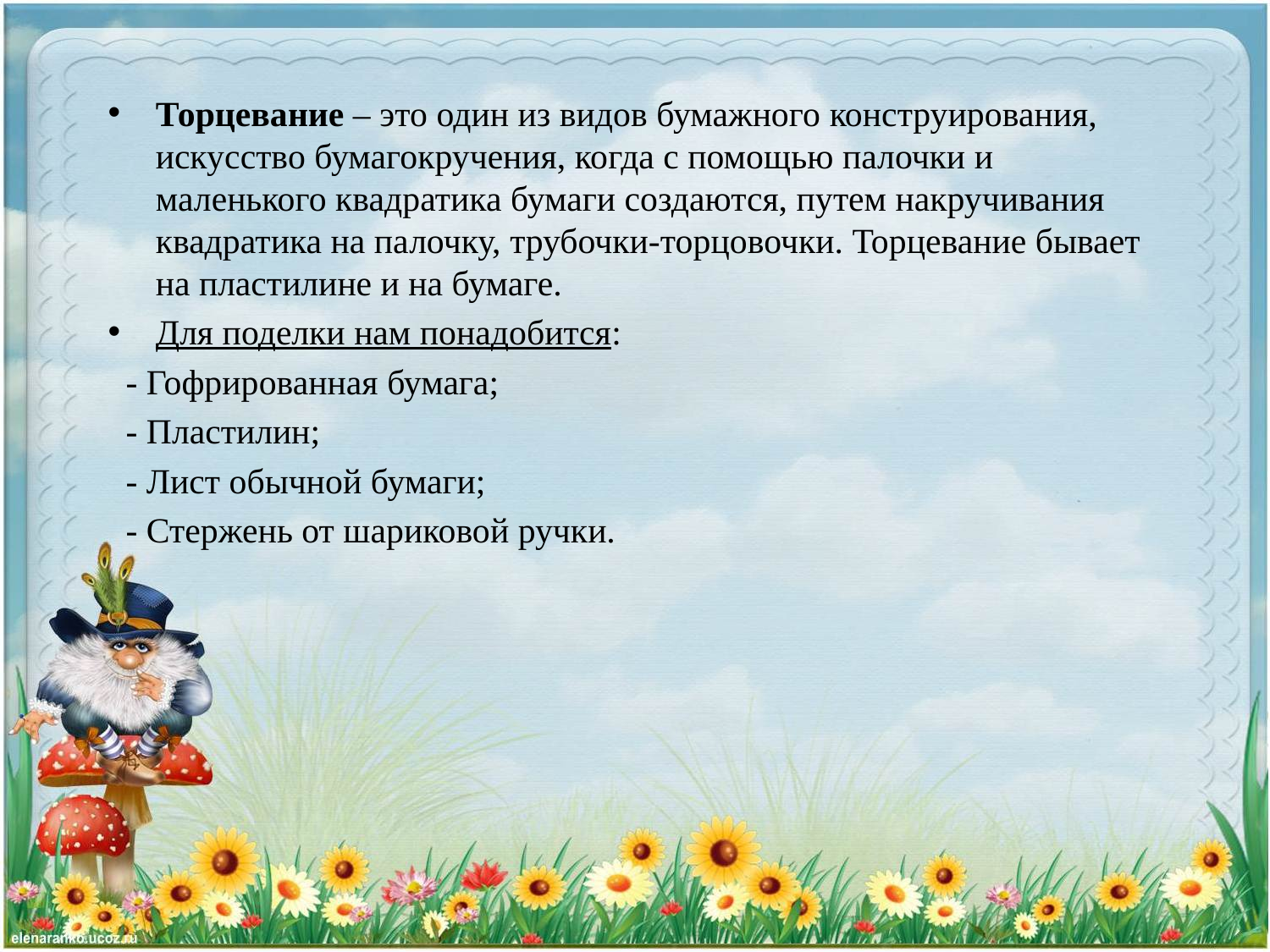

Торцевание – это один из видов бумажного конструирования, искусство бумагокручения, когда с помощью палочки и маленького квадратика бумаги создаются, путем накручивания квадратика на палочку, трубочки-торцовочки. Торцевание бывает на пластилине и на бумаге.
Для поделки нам понадобится:
  - Гофрированная бумага;
  - Пластилин;
  - Лист обычной бумаги;
  - Стержень от шариковой ручки.